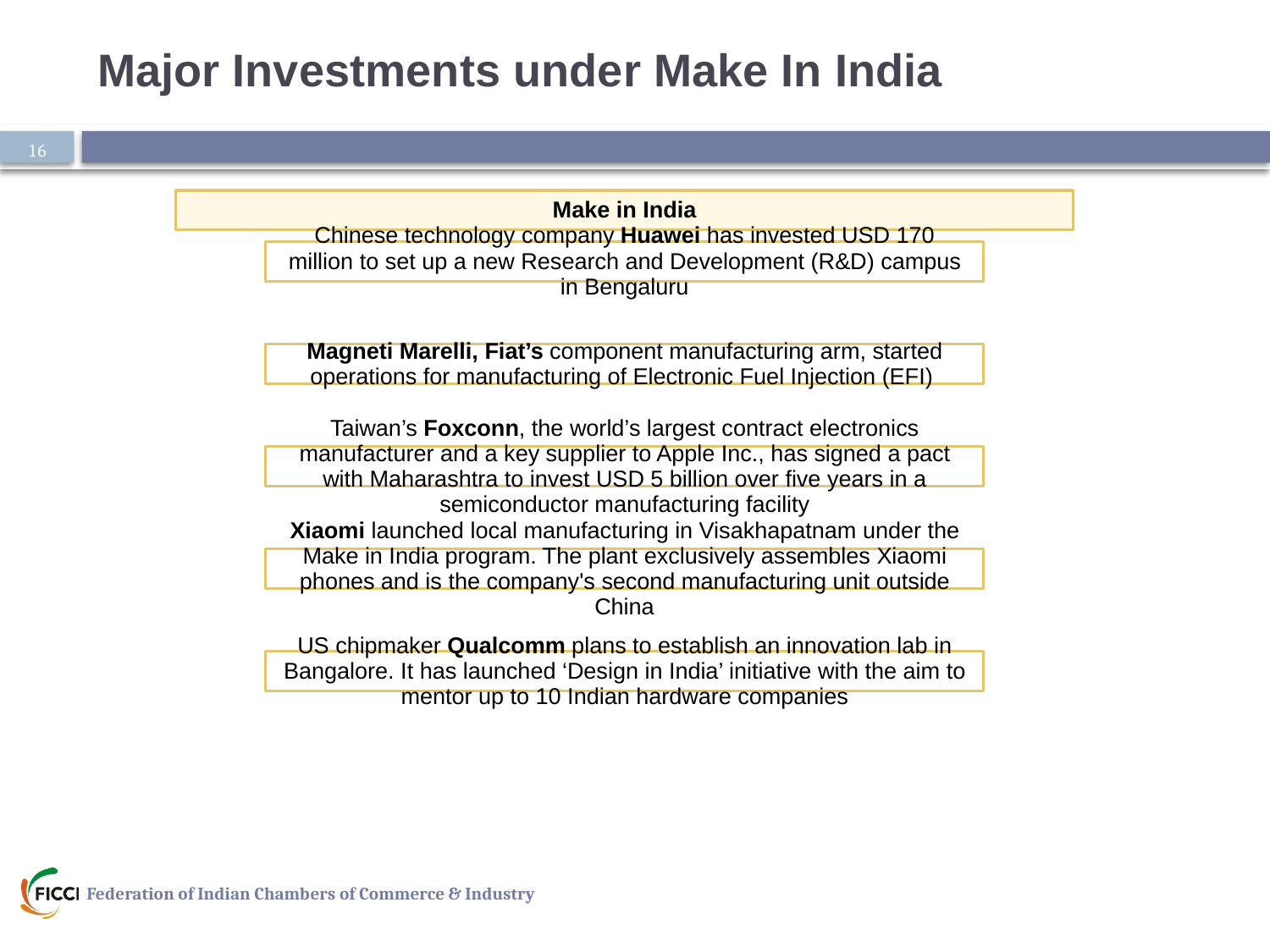

Major Investments under Make In India
16
Make in India
Chinese technology company Huawei has invested USD 170 million to set up a new Research and Development (R&D) campus in Bengaluru
Magneti Marelli, Fiat’s component manufacturing arm, started operations for manufacturing of Electronic Fuel Injection (EFI)
Taiwan’s Foxconn, the world’s largest contract electronics manufacturer and a key supplier to Apple Inc., has signed a pact with Maharashtra to invest USD 5 billion over five years in a semiconductor manufacturing facility
Xiaomi launched local manufacturing in Visakhapatnam under the Make in India program. The plant exclusively assembles Xiaomi phones and is the company's second manufacturing unit outside China
US chipmaker Qualcomm plans to establish an innovation lab in Bangalore. It has launched ‘Design in India’ initiative with the aim to mentor up to 10 Indian hardware companies